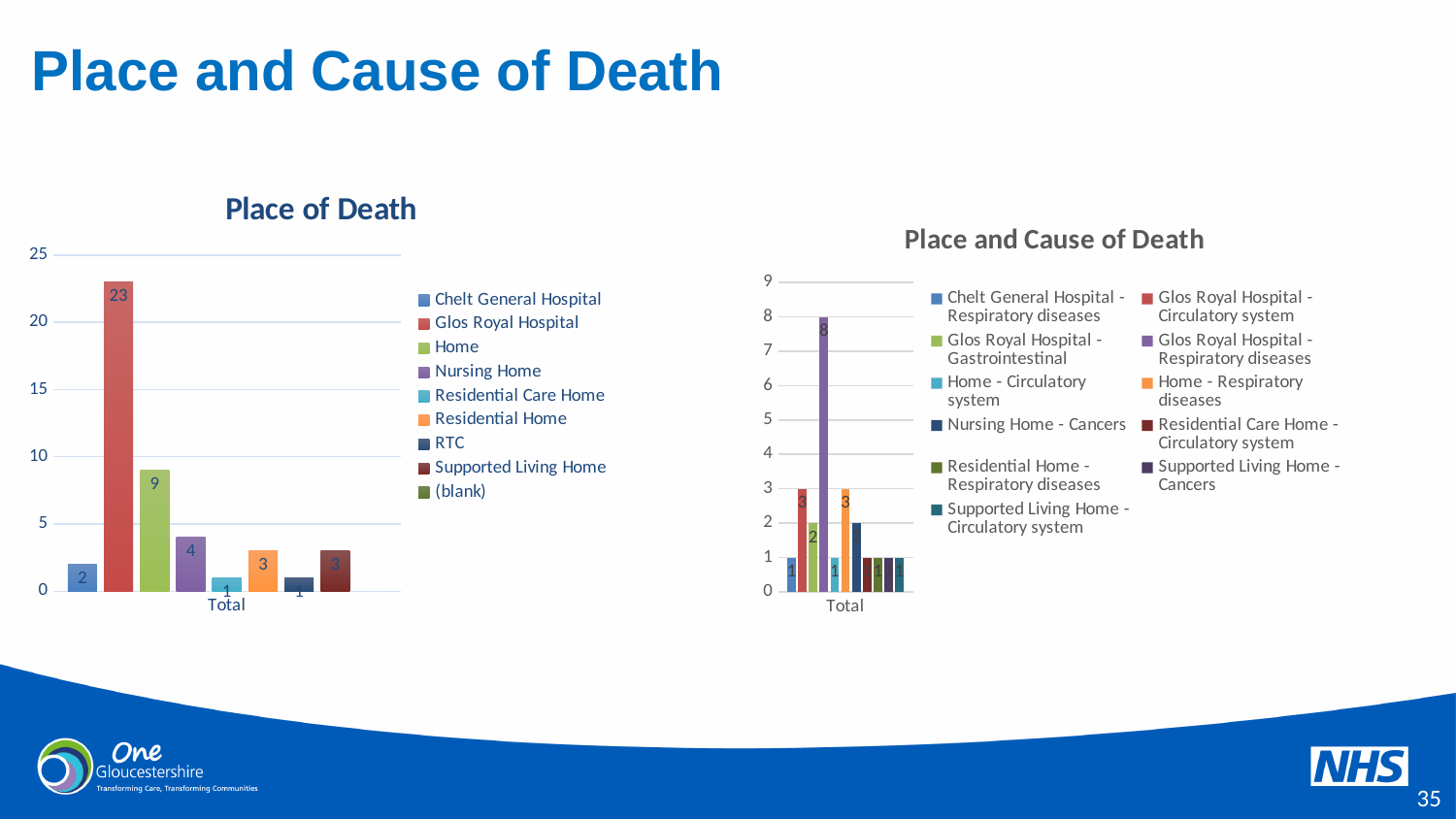

# Place and Cause of Death

### Chart: Place of Death

| Category | Chelt General Hospital | Glos Royal Hospital | Home | Nursing Home | Residential Care Home | Residential Home | RTC | Supported Living Home | (blank) |
|---|---|---|---|---|---|---|---|---|---|
| Total | 2.0 | 23.0 | 9.0 | 4.0 | 1.0 | 3.0 | 1.0 | 3.0 | None |

### Chart: Place and Cause of Death

| Category | Chelt General Hospital - Respiratory diseases | Glos Royal Hospital - Circulatory system | Glos Royal Hospital - Gastrointestinal | Glos Royal Hospital - Respiratory diseases | Home - Circulatory system | Home - Respiratory diseases | Nursing Home - Cancers | Residential Care Home - Circulatory system | Residential Home - Respiratory diseases | Supported Living Home - Cancers | Supported Living Home - Circulatory system |
|---|---|---|---|---|---|---|---|---|---|---|---|
| Total | 1.0 | 3.0 | 2.0 | 8.0 | 1.0 | 3.0 | 2.0 | 1.0 | 1.0 | 1.0 | 1.0 |
35